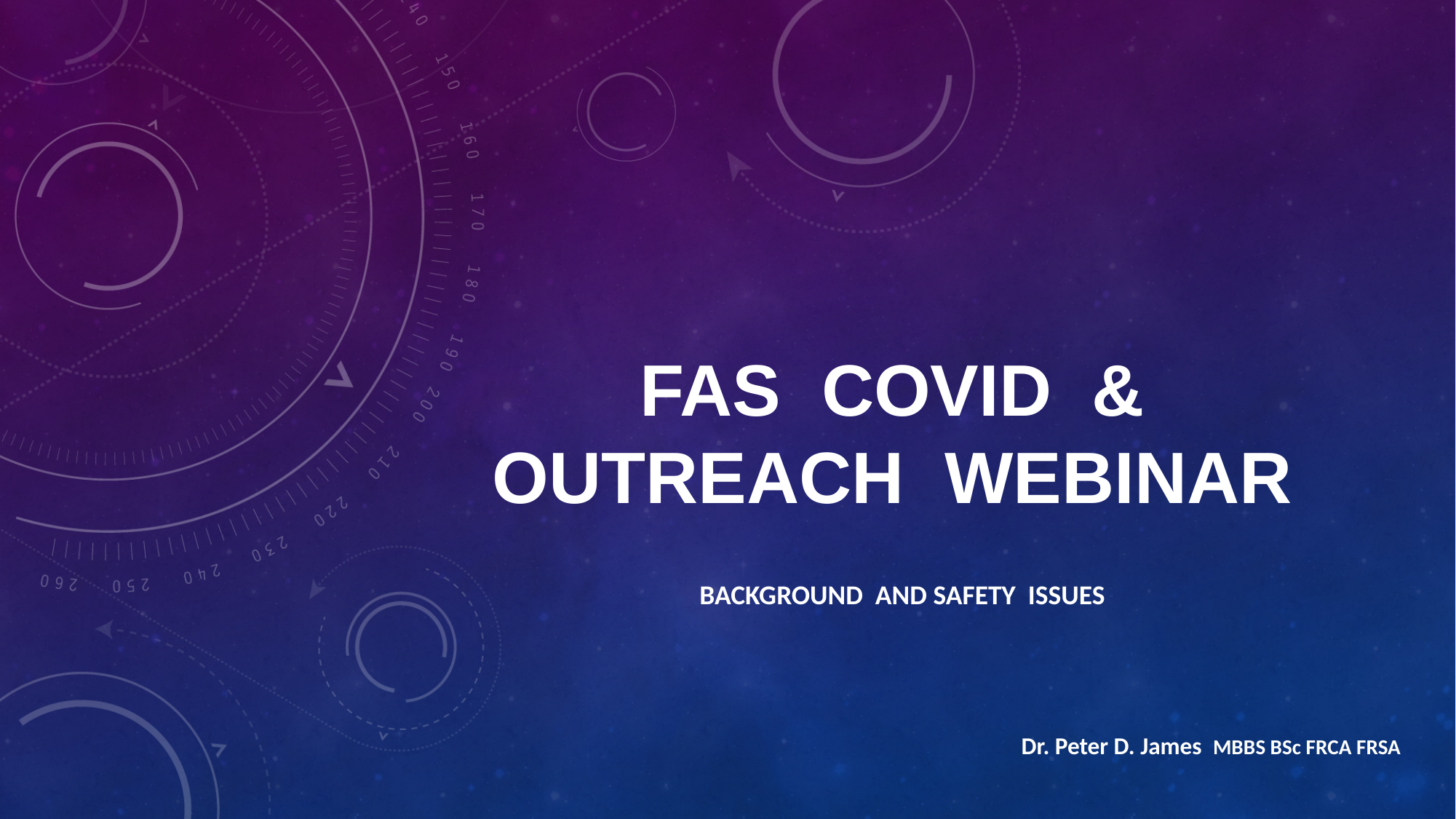

# FAS  CoVID  &  Outreach  webinar

Background  and safety  issues
Dr. Peter D. James  MBBS BSc FRCA FRSA